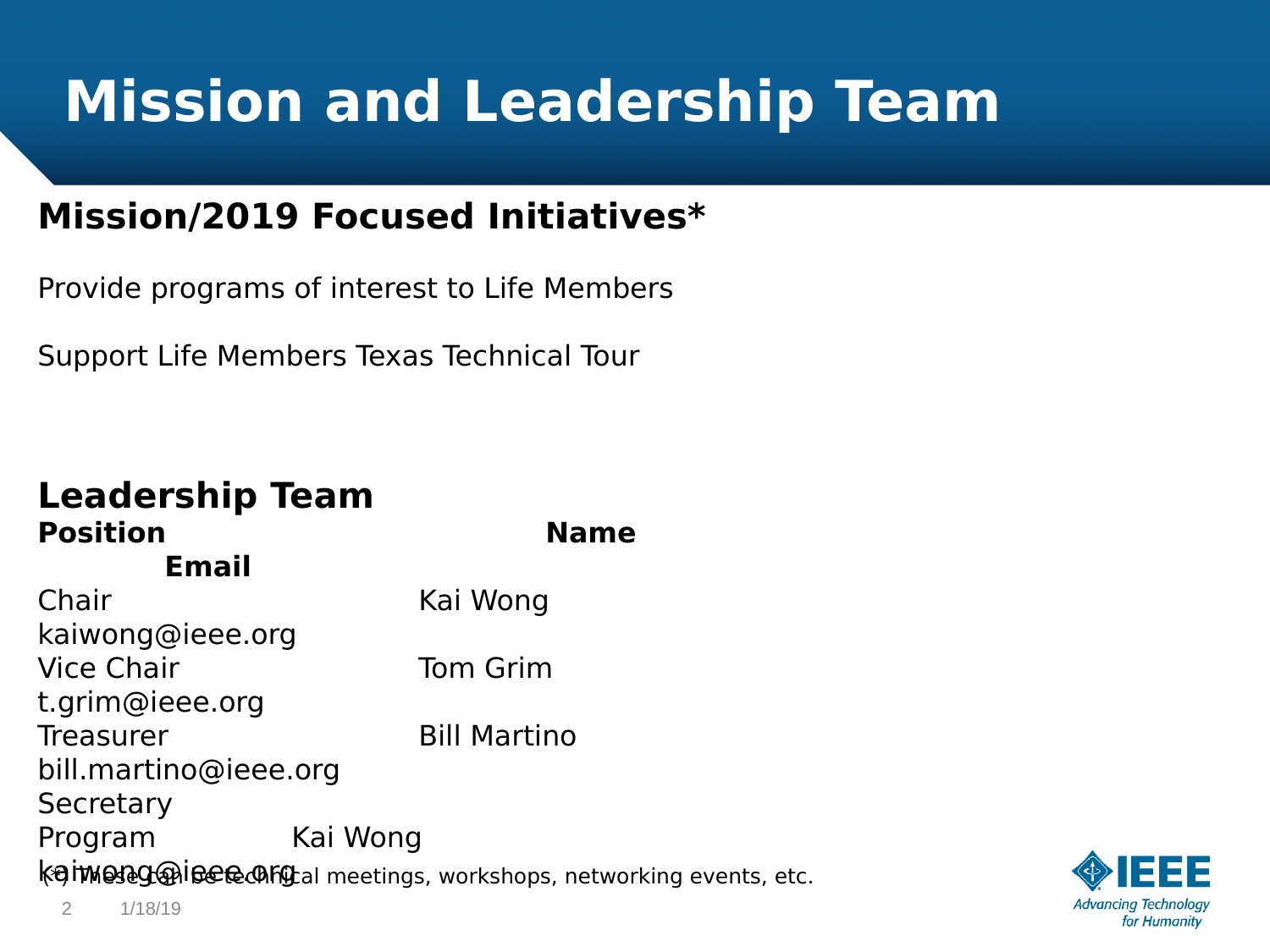

# Mission and Leadership Team
Mission/2019 Focused Initiatives*

Provide programs of interest to Life Members

Support Life Members Texas Technical Tour

Leadership Team
Position			Name						Email
Chair			Kai Wong 					kaiwong@ieee.org
Vice Chair		Tom Grim 					t.grim@ieee.org
Treasurer		Bill Martino 					bill.martino@ieee.org
Secretary
Program		Kai Wong 					kaiwong@ieee.org
(*) These can be technical meetings, workshops, networking events, etc.
2
1/18/19